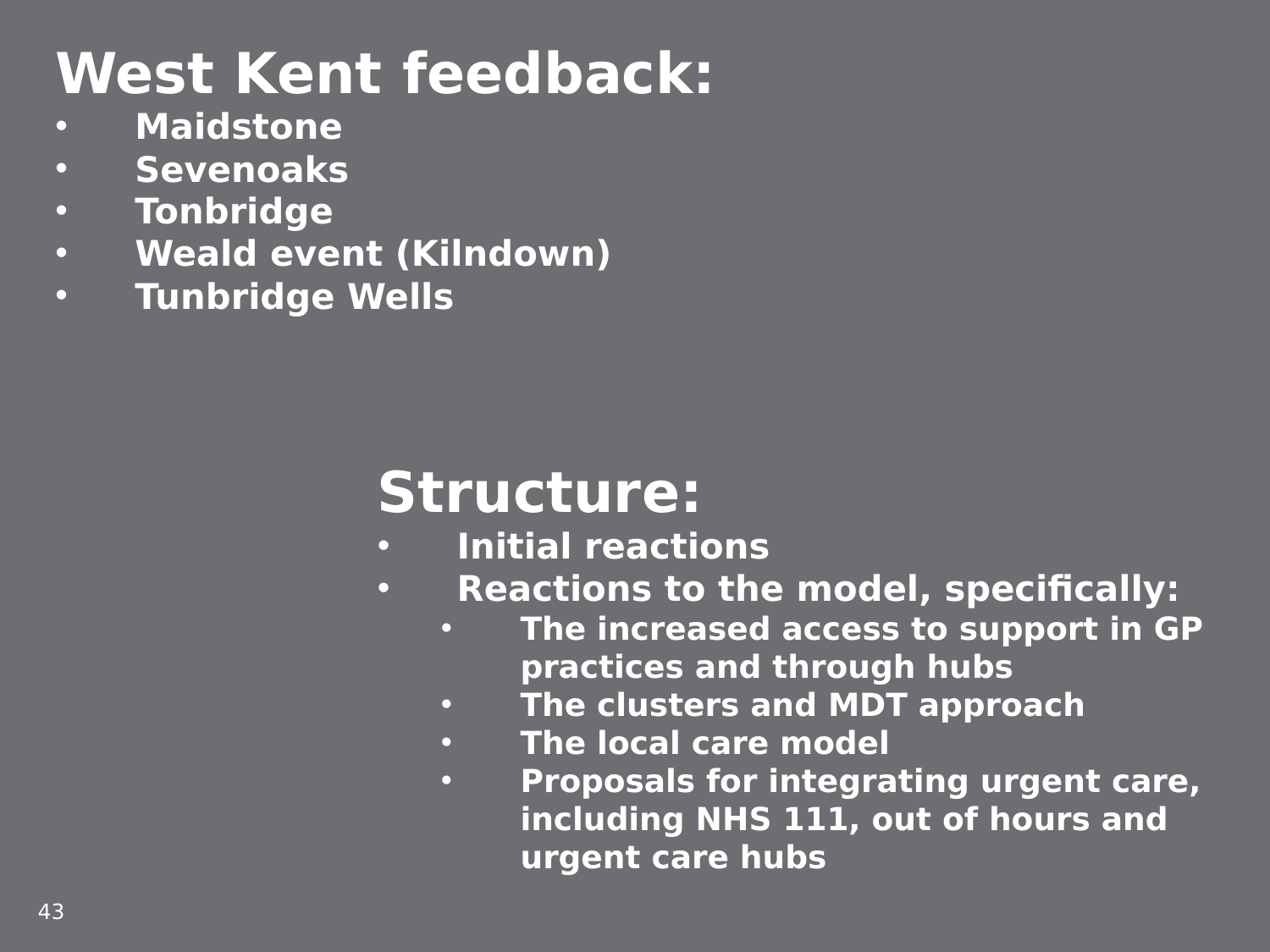

West Kent feedback:
Maidstone
Sevenoaks
Tonbridge
Weald event (Kilndown)
Tunbridge Wells
Structure:
Initial reactions
Reactions to the model, specifically:
The increased access to support in GP practices and through hubs
The clusters and MDT approach
The local care model
Proposals for integrating urgent care, including NHS 111, out of hours and urgent care hubs
43